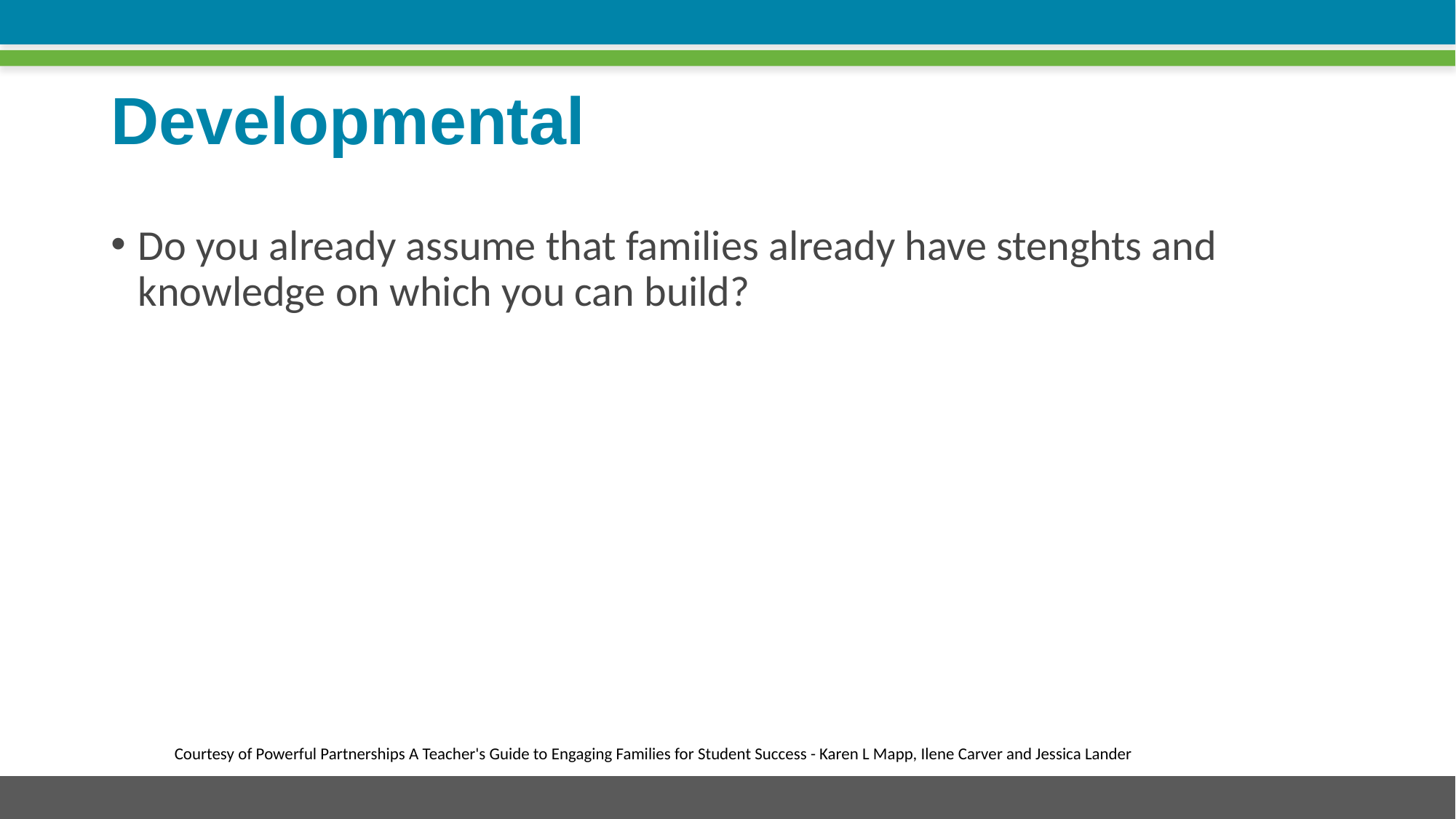

# Developmental
Do you already assume that families already have stenghts and knowledge on which you can build?
Courtesy of Powerful Partnerships A Teacher's Guide to Engaging Families for Student Success - Karen L Mapp, Ilene Carver and Jessica Lander